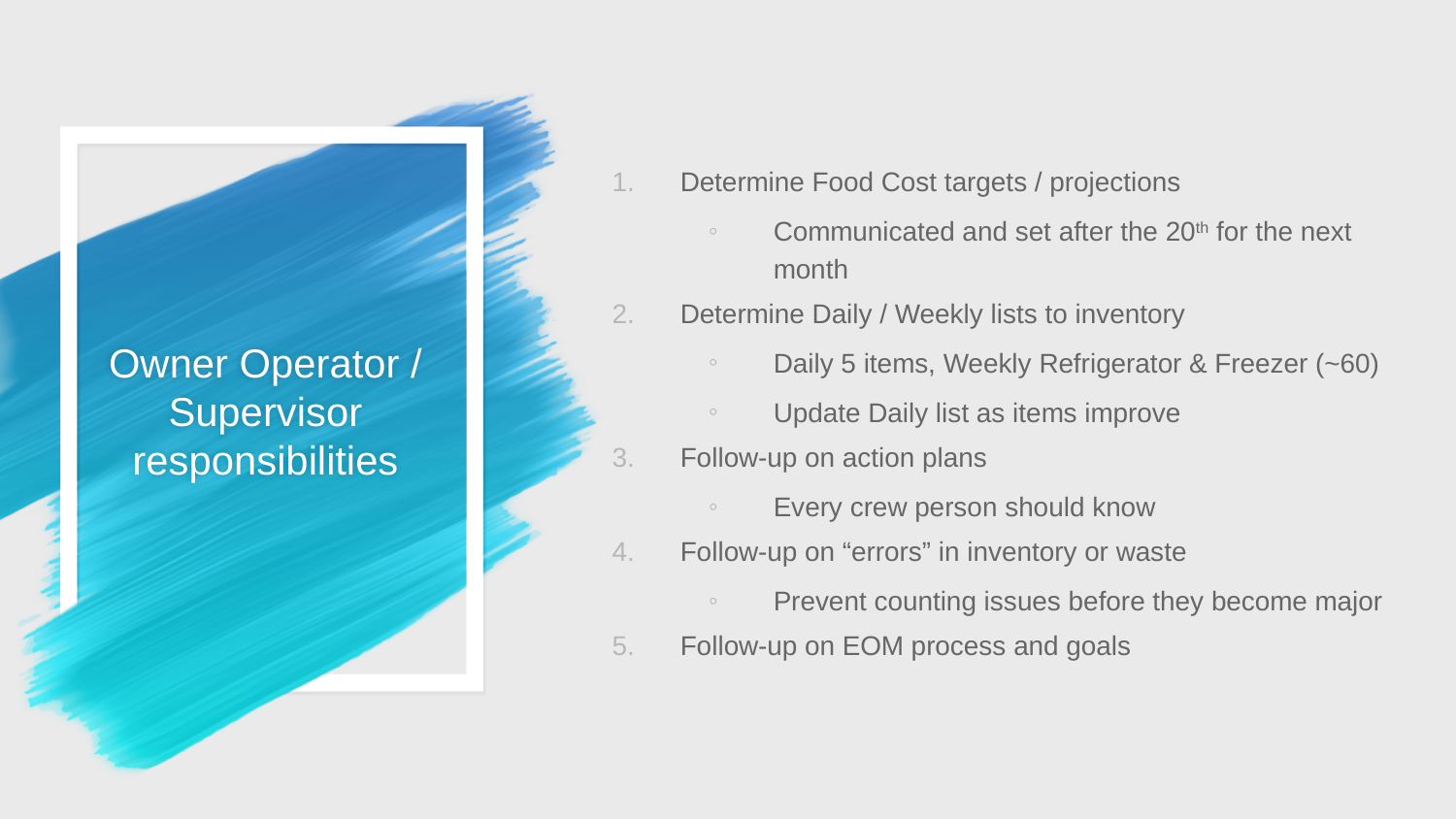

Determine Food Cost targets / projections
Communicated and set after the 20th for the next month
Determine Daily / Weekly lists to inventory
Daily 5 items, Weekly Refrigerator & Freezer (~60)
Update Daily list as items improve
Follow-up on action plans
Every crew person should know
Follow-up on “errors” in inventory or waste
Prevent counting issues before they become major
Follow-up on EOM process and goals
# Owner Operator / Supervisor responsibilities